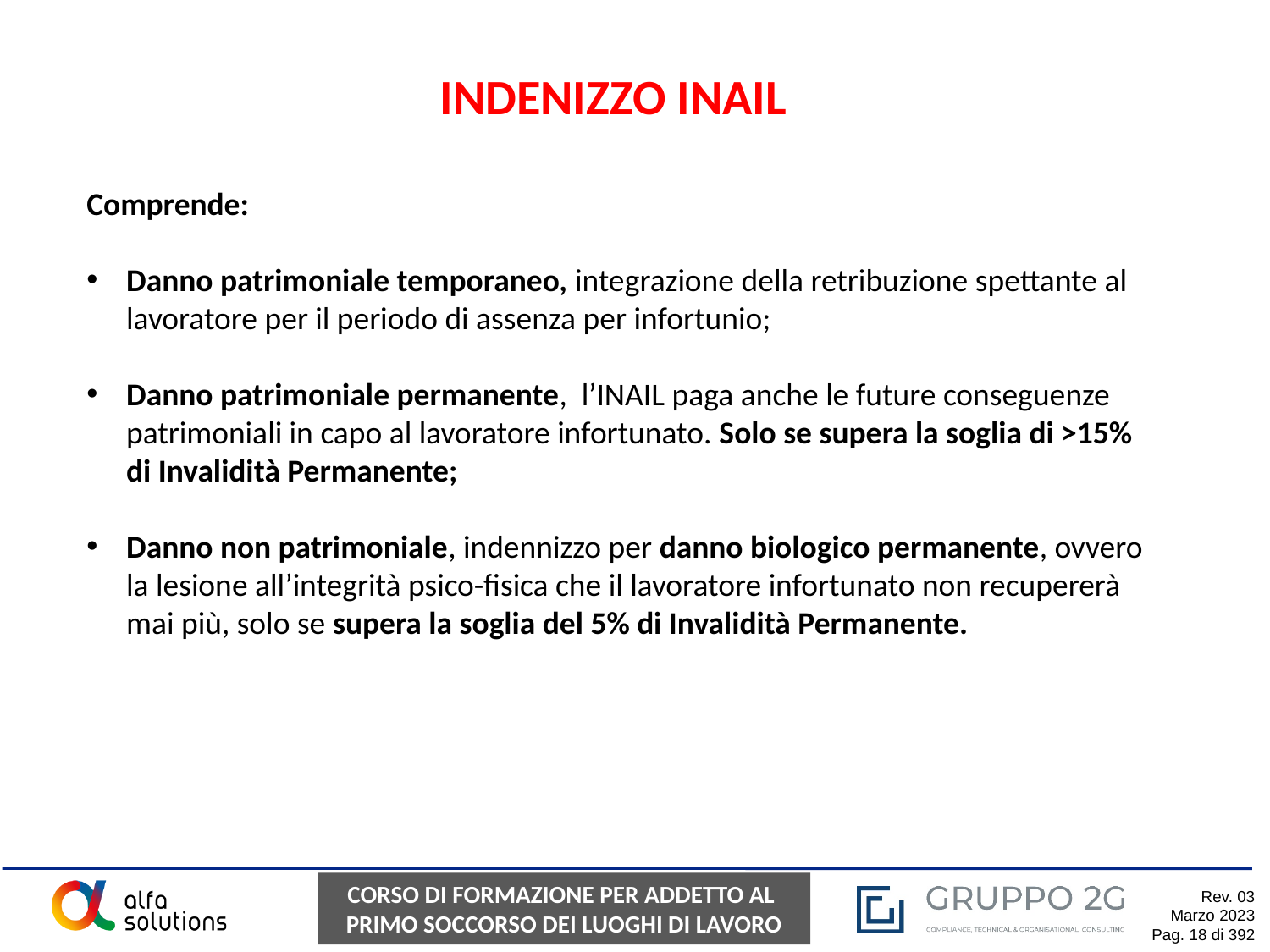

INDENIZZO INAIL

Comprende:

Danno patrimoniale temporaneo, integrazione della retribuzione spettante al lavoratore per il periodo di assenza per infortunio;

Danno patrimoniale permanente,  l’INAIL paga anche le future conseguenze patrimoniali in capo al lavoratore infortunato. Solo se supera la soglia di >15% di Invalidità Permanente;

Danno non patrimoniale, indennizzo per danno biologico permanente, ovvero la lesione all’integrità psico-fisica che il lavoratore infortunato non recupererà mai più, solo se supera la soglia del 5% di Invalidità Permanente.